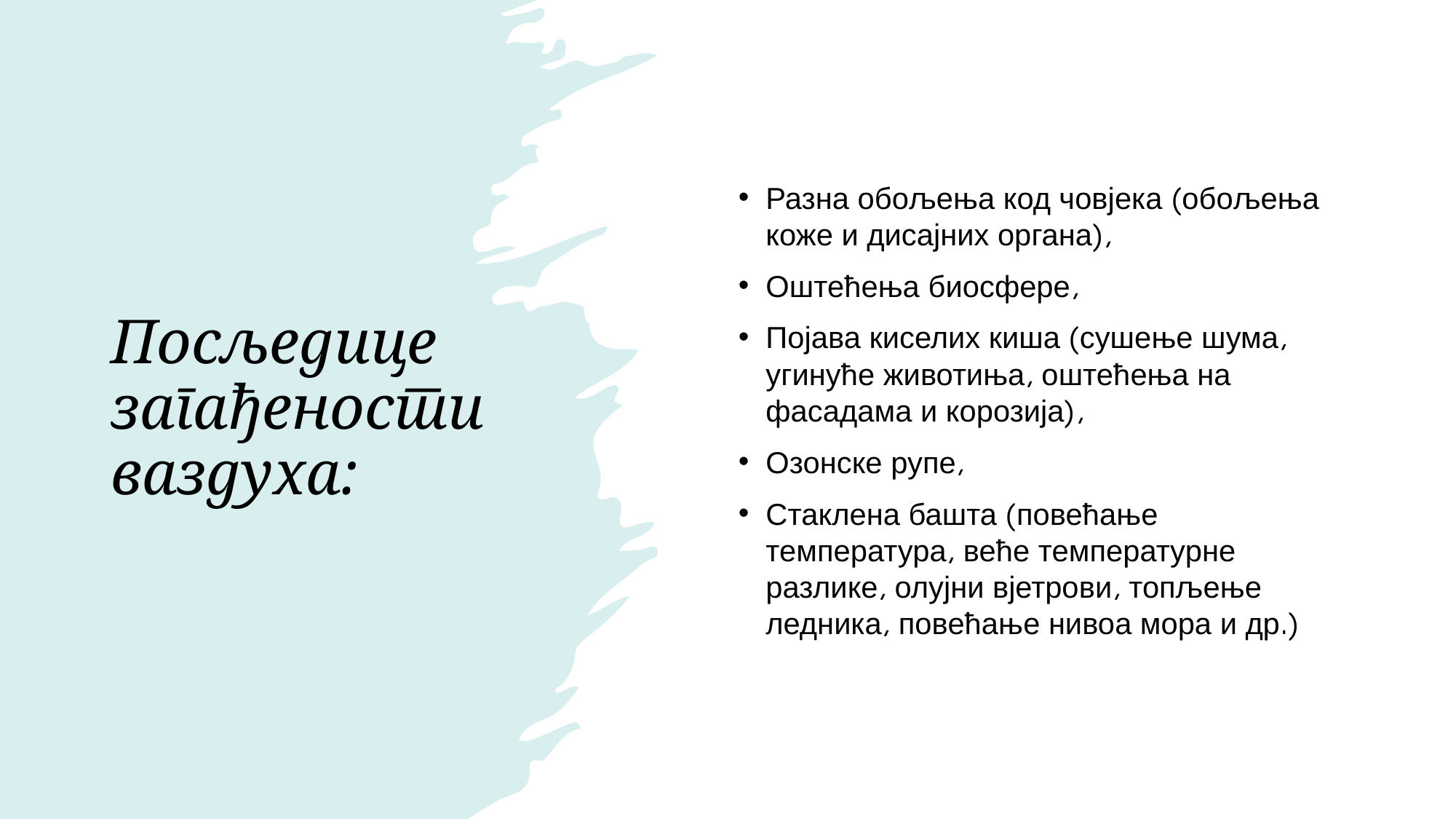

# Посљедице загађености ваздуха:
Разна обољења код човјека (обољења  коже и дисајних органа),
Оштећења биосфере,
Појава киселих киша (сушење шума, угинуће животиња, оштећења на фасадама и корозија),
Озонске рупе,
Стаклена башта (повећање температура, веће температурне разлике, олујни вјетрови, топљење ледника, повећање нивоа мора и др.)